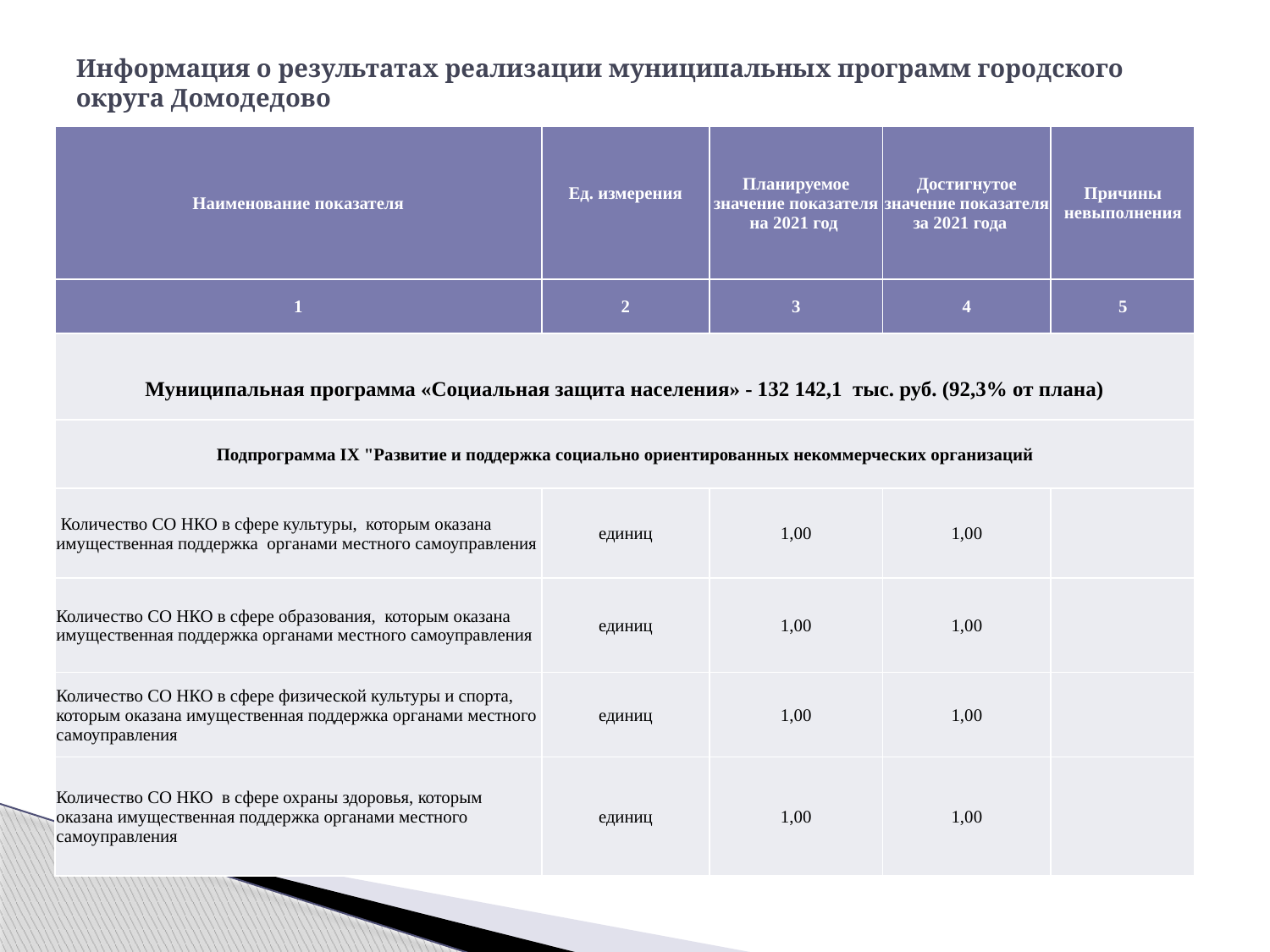

# Информация о результатах реализации муниципальных программ городского округа Домодедово
| Наименование показателя | Ед. измерения | Планируемое значение показателя на 2021 год | Достигнутое значение показателя за 2021 года | Причины невыполнения |
| --- | --- | --- | --- | --- |
| 1 | 2 | 3 | 4 | 5 |
| Муниципальная программа «Социальная защита населения» - 132 142,1 тыс. руб. (92,3% от плана) |  |  |  |  |
| Подпрограмма IX "Развитие и поддержка социально ориентированных некоммерческих организаций |  |  |  |  |
| Количество СО НКО в сфере культуры, которым оказана имущественная поддержка органами местного самоуправления | единиц | 1,00 | 1,00 |  |
| Количество СО НКО в сфере образования, которым оказана имущественная поддержка органами местного самоуправления | единиц | 1,00 | 1,00 |  |
| Количество СО НКО в сфере физической культуры и спорта, которым оказана имущественная поддержка органами местного самоуправления | единиц | 1,00 | 1,00 |  |
| Количество СО НКО в сфере охраны здоровья, которым оказана имущественная поддержка органами местного самоуправления | единиц | 1,00 | 1,00 |  |